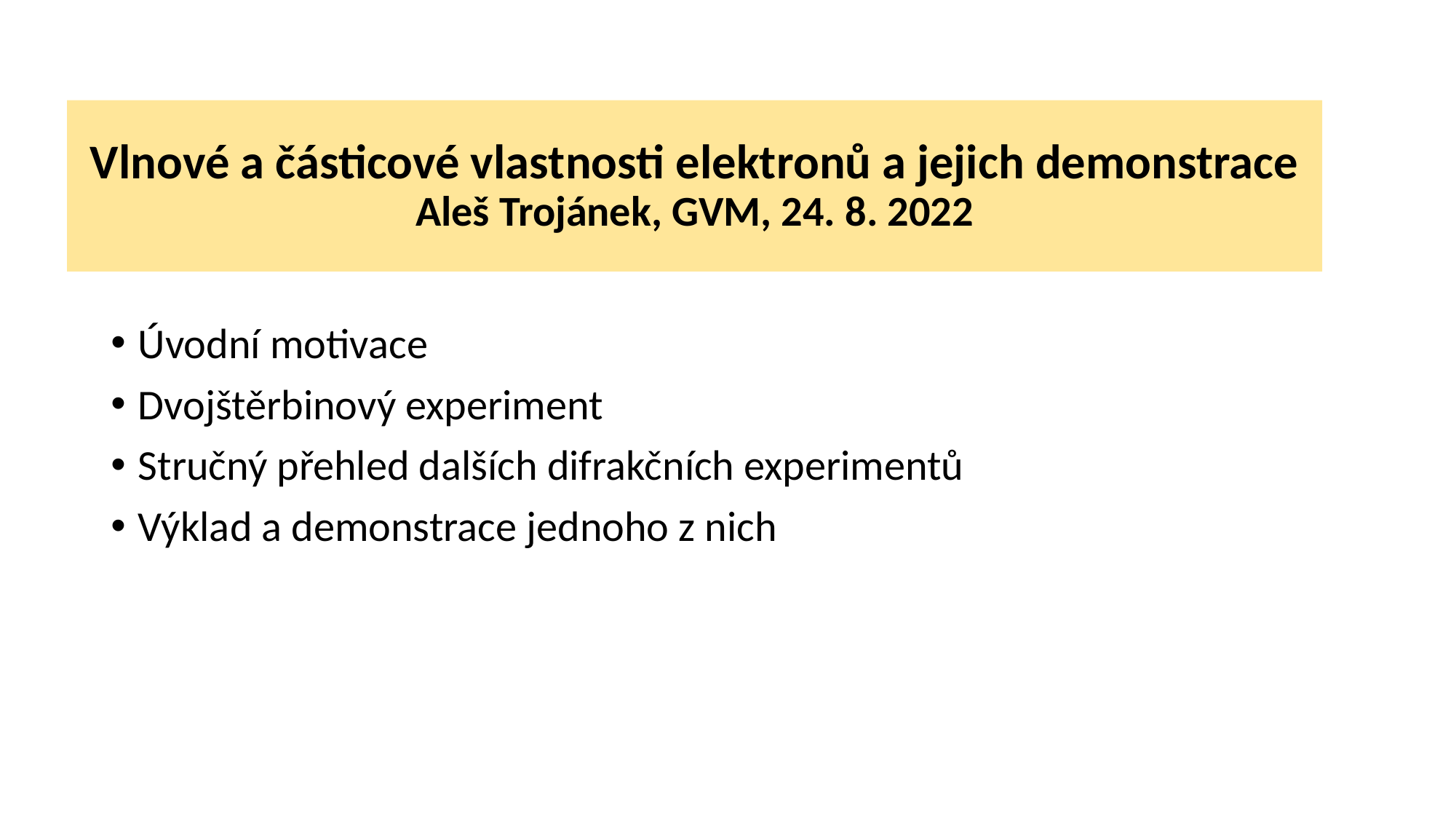

Vlnové a částicové vlastnosti elektronů a jejich demonstrace
Aleš Trojánek, GVM, 24. 8. 2022
Úvodní motivace
Dvojštěrbinový experiment
Stručný přehled dalších difrakčních experimentů
Výklad a demonstrace jednoho z nich